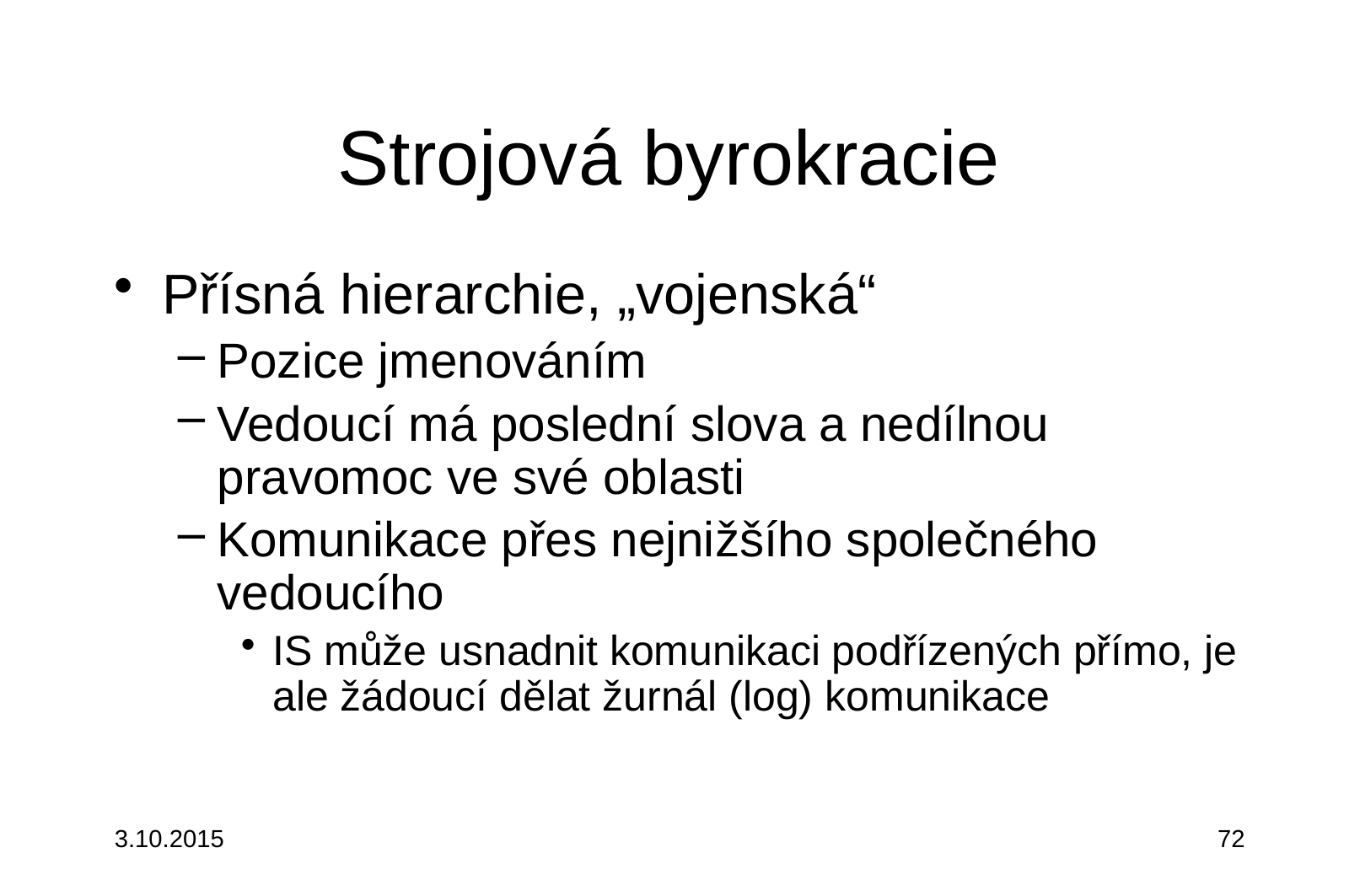

# Strojová byrokracie
Přísná hierarchie, „vojenská“
Pozice jmenováním
Vedoucí má poslední slova a nedílnou pravomoc ve své oblasti
Komunikace přes nejnižšího společného vedoucího
IS může usnadnit komunikaci podřízených přímo, je ale žádoucí dělat žurnál (log) komunikace
3.10.2015
72